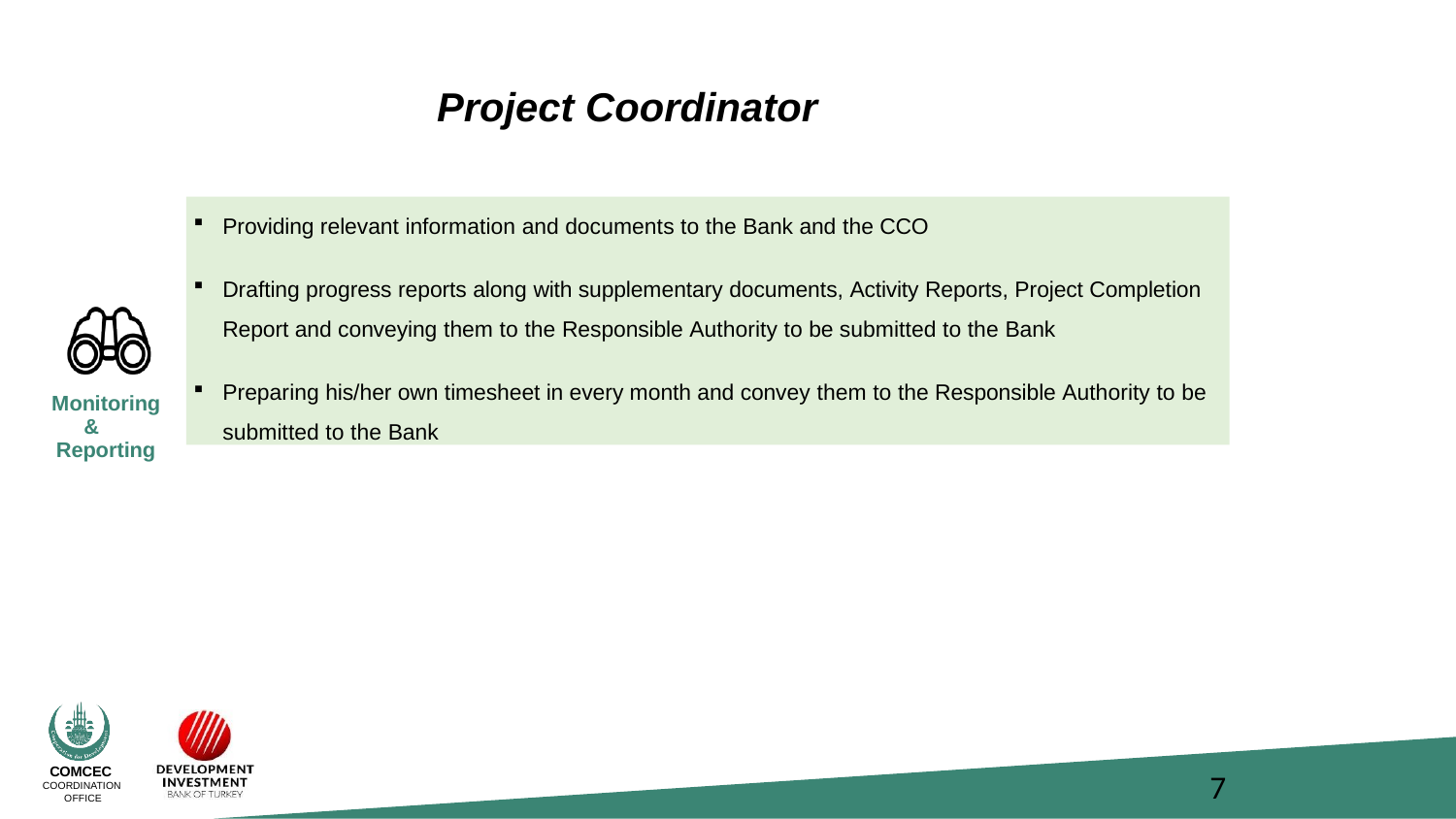

# Project Coordinator
Providing relevant information and documents to the Bank and the CCO

Drafting progress reports along with supplementary documents, Activity Reports, Project Completion  Report and conveying them to the Responsible Authority to be submitted to the Bank

Preparing his/her own timesheet in every month and convey them to the Responsible Authority to be  submitted to the Bank

Monitoring  &       Reporting

7
COMCEC
COORDINATION  OFFICE